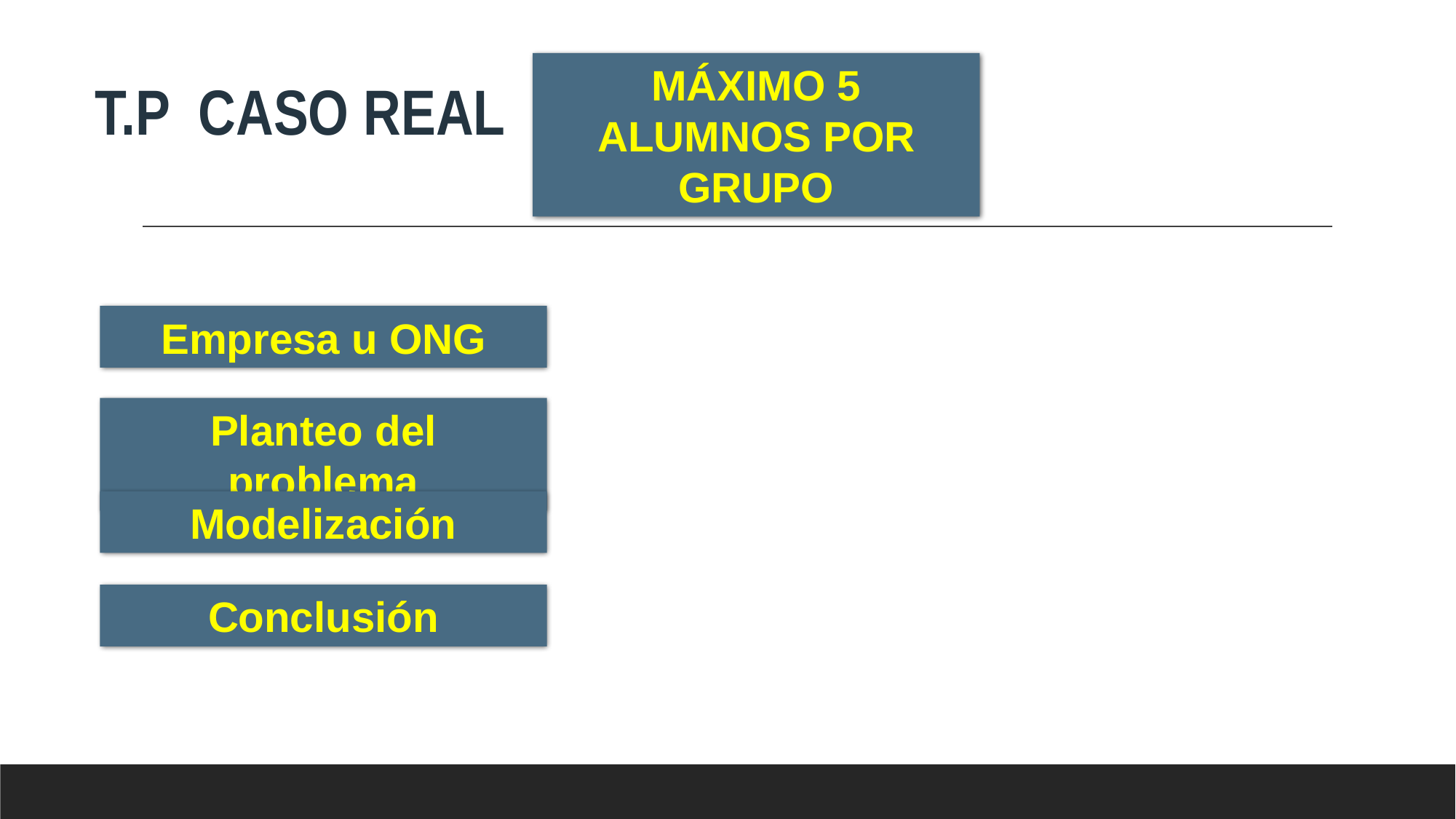

MÁXIMO 5 ALUMNOS POR GRUPO
T.P  CASO REAL
Empresa u ONG
Planteo del problema
Modelización
Conclusión